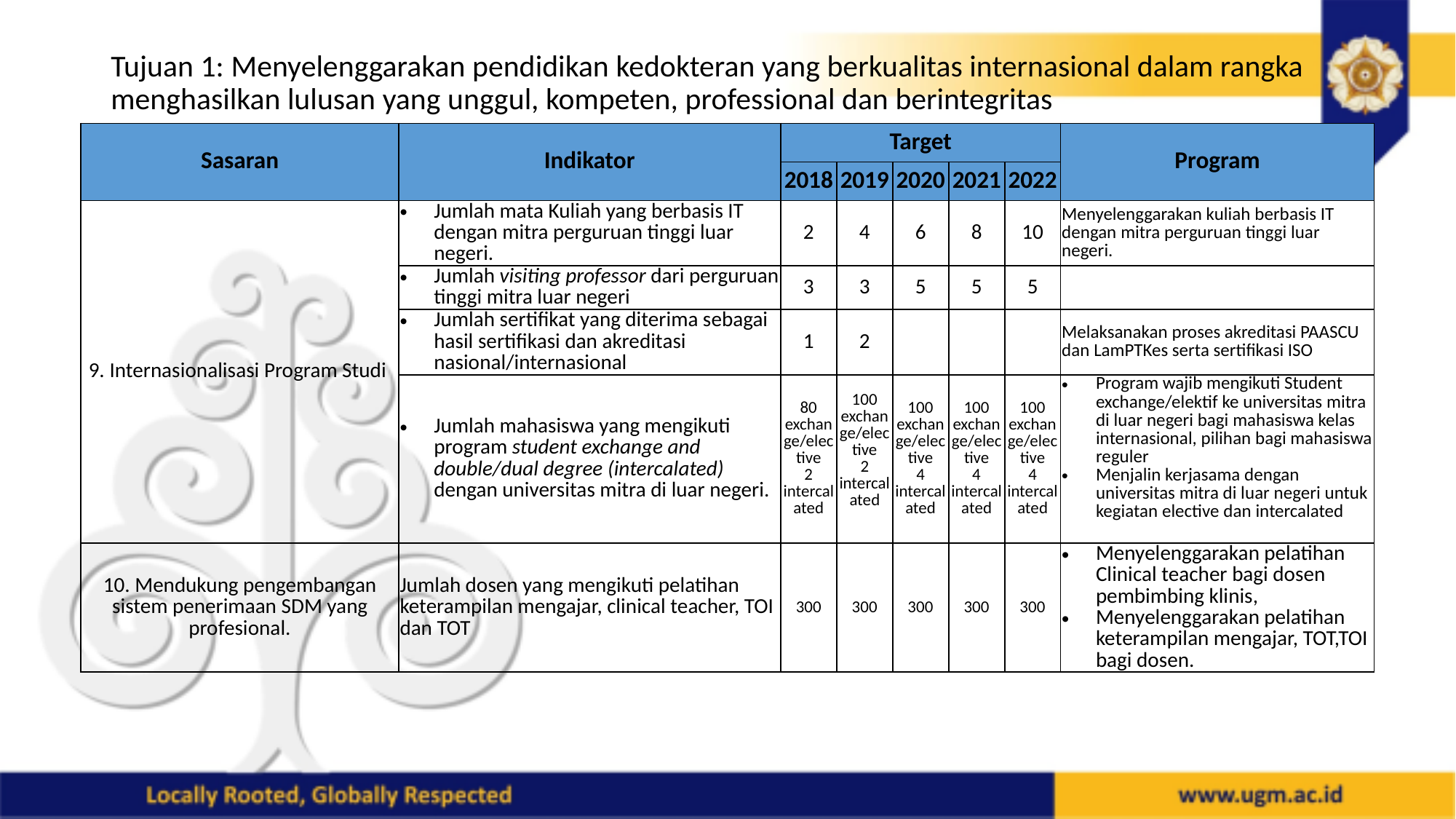

# Tujuan 1: Menyelenggarakan pendidikan kedokteran yang berkualitas internasional dalam rangka menghasilkan lulusan yang unggul, kompeten, professional dan berintegritas
| Sasaran | Indikator | Target |  |  |  |  | Program |
| --- | --- | --- | --- | --- | --- | --- | --- |
|  |  | 2018 | 2019 | 2020 | 2021 | 2022 |  |
| 9. Internasionalisasi Program Studi | Jumlah mata Kuliah yang berbasis IT dengan mitra perguruan tinggi luar negeri. | 2 | 4 | 6 | 8 | 10 | Menyelenggarakan kuliah berbasis IT dengan mitra perguruan tinggi luar negeri. |
|  | Jumlah visiting professor dari perguruan tinggi mitra luar negeri | 3 | 3 | 5 | 5 | 5 |  |
|  | Jumlah sertifikat yang diterima sebagai hasil sertifikasi dan akreditasi nasional/internasional | 1 | 2 |  |  |  | Melaksanakan proses akreditasi PAASCU dan LamPTKes serta sertifikasi ISO |
|  | Jumlah mahasiswa yang mengikuti program student exchange and double/dual degree (intercalated) dengan universitas mitra di luar negeri. | 80 exchange/elective 2 intercalated | 100 exchange/elective 2 intercalated | 100 exchange/elective 4 intercalated | 100 exchange/elective 4 intercalated | 100 exchange/elective 4 intercalated | Program wajib mengikuti Student exchange/elektif ke universitas mitra di luar negeri bagi mahasiswa kelas internasional, pilihan bagi mahasiswa reguler Menjalin kerjasama dengan universitas mitra di luar negeri untuk kegiatan elective dan intercalated |
| 10. Mendukung pengembangan sistem penerimaan SDM yang profesional. | Jumlah dosen yang mengikuti pelatihan keterampilan mengajar, clinical teacher, TOI dan TOT | 300 | 300 | 300 | 300 | 300 | Menyelenggarakan pelatihan Clinical teacher bagi dosen pembimbing klinis, Menyelenggarakan pelatihan keterampilan mengajar, TOT,TOI bagi dosen. |